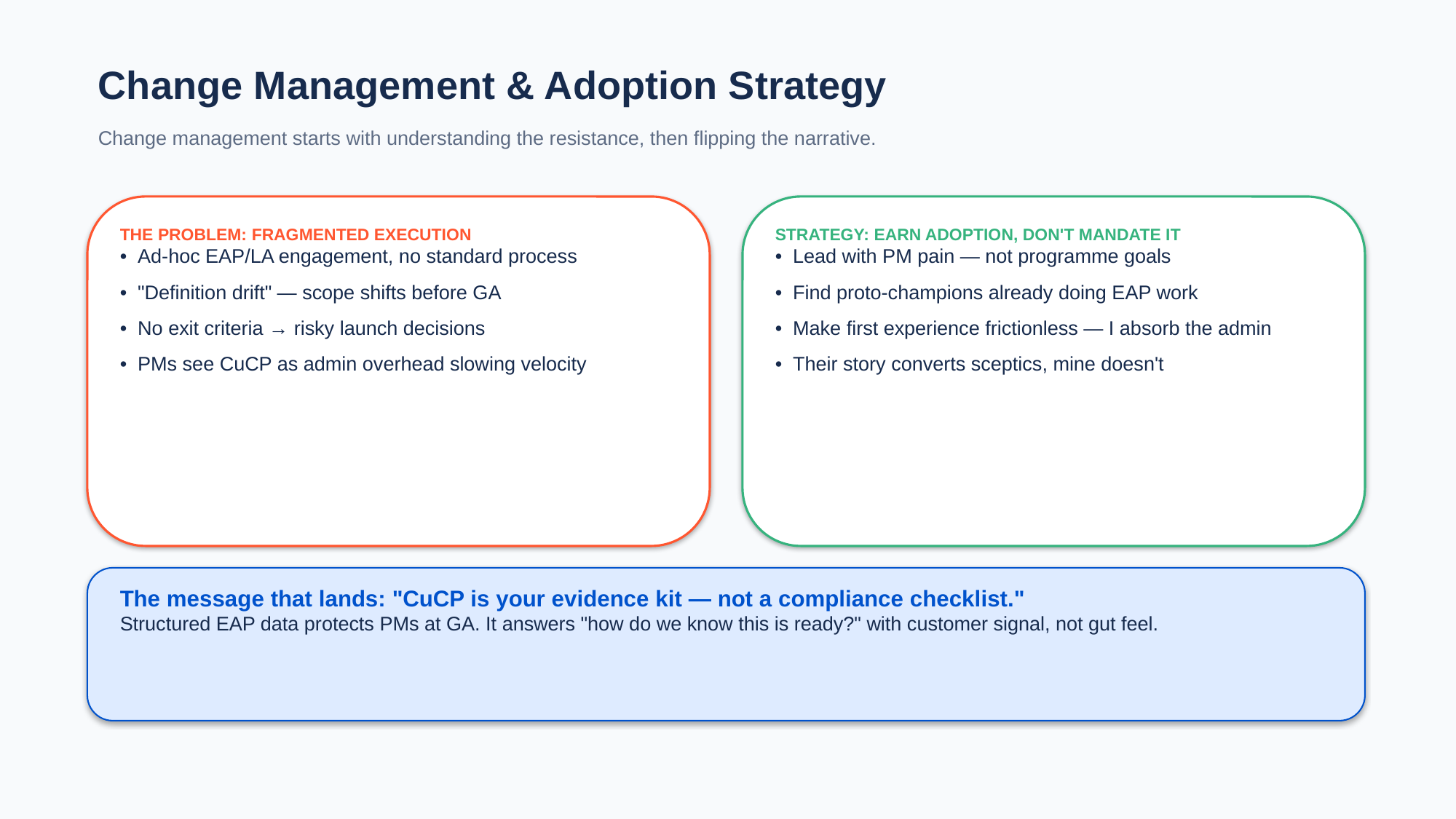

Change Management & Adoption Strategy
Change management starts with understanding the resistance, then flipping the narrative.

THE PROBLEM: FRAGMENTED EXECUTION
•  Ad-hoc EAP/LA engagement, no standard process
•  "Definition drift" — scope shifts before GA
•  No exit criteria → risky launch decisions
•  PMs see CuCP as admin overhead slowing velocity
STRATEGY: EARN ADOPTION, DON'T MANDATE IT
•  Lead with PM pain — not programme goals
•  Find proto-champions already doing EAP work
•  Make first experience frictionless — I absorb the admin
•  Their story converts sceptics, mine doesn't

The message that lands: "CuCP is your evidence kit — not a compliance checklist."
Structured EAP data protects PMs at GA. It answers "how do we know this is ready?" with customer signal, not gut feel.